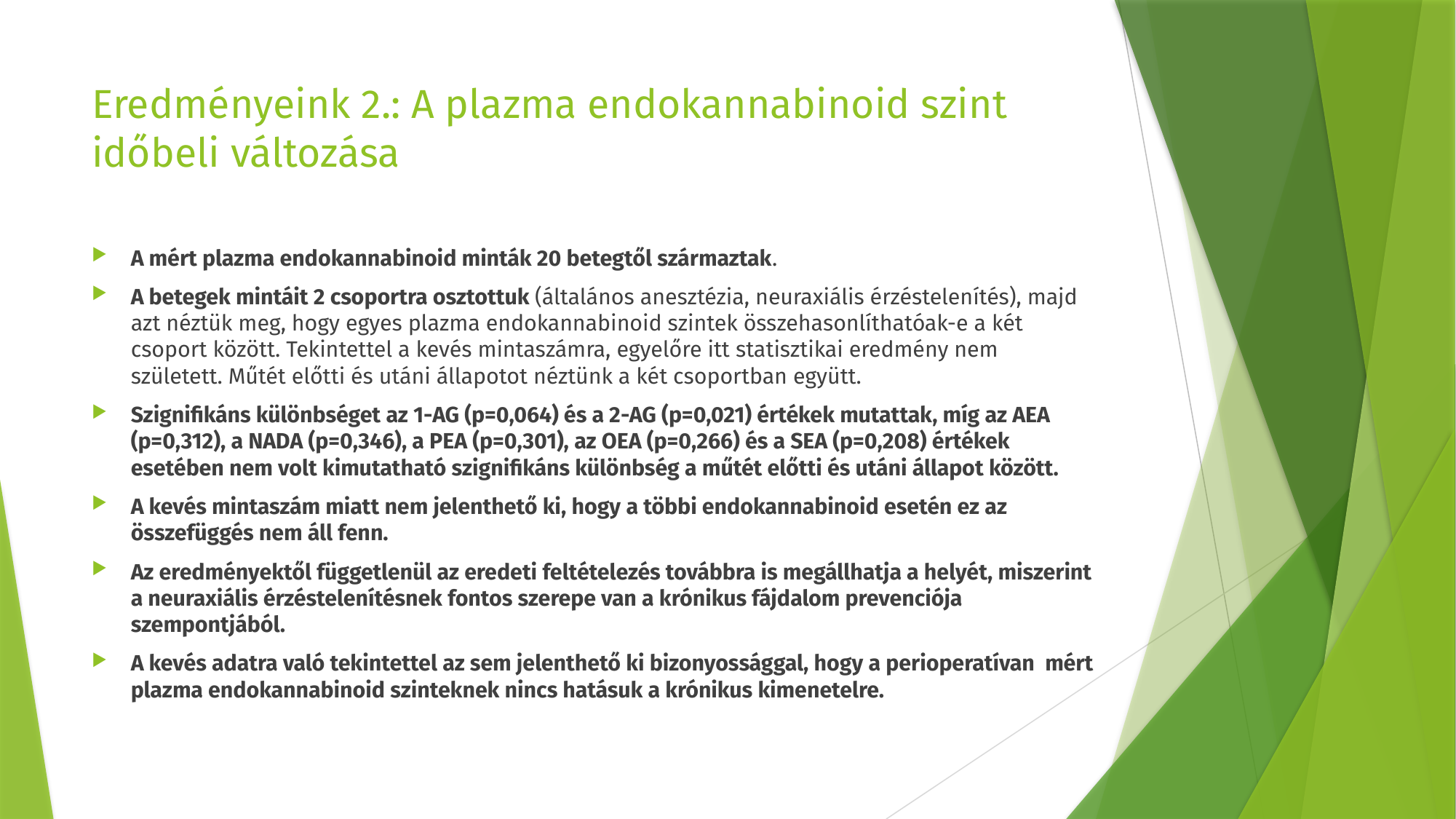

# Eredményeink 2.: A plazma endokannabinoid szint időbeli változása

A mért plazma endokannabinoid minták 20 betegtől származtak.
A betegek mintáit 2 csoportra osztottuk (általános anesztézia, neuraxiális érzéstelenítés), majd azt néztük meg, hogy egyes plazma endokannabinoid szintek összehasonlíthatóak-e a két csoport között. Tekintettel a kevés mintaszámra, egyelőre itt statisztikai eredmény nem született. Műtét előtti és utáni állapotot néztünk a két csoportban együtt.
Szignifikáns különbséget az 1-AG (p=0,064) és a 2-AG (p=0,021) értékek mutattak, míg az AEA (p=0,312), a NADA (p=0,346), a PEA (p=0,301), az OEA (p=0,266) és a SEA (p=0,208) értékek esetében nem volt kimutatható szignifikáns különbség a műtét előtti és utáni állapot között.
A kevés mintaszám miatt nem jelenthető ki, hogy a többi endokannabinoid esetén ez az összefüggés nem áll fenn.
Az eredményektől függetlenül az eredeti feltételezés továbbra is megállhatja a helyét, miszerint a neuraxiális érzéstelenítésnek fontos szerepe van a krónikus fájdalom prevenciója szempontjából.
A kevés adatra való tekintettel az sem jelenthető ki bizonyossággal, hogy a perioperatívan  mért plazma endokannabinoid szinteknek nincs hatásuk a krónikus kimenetelre.